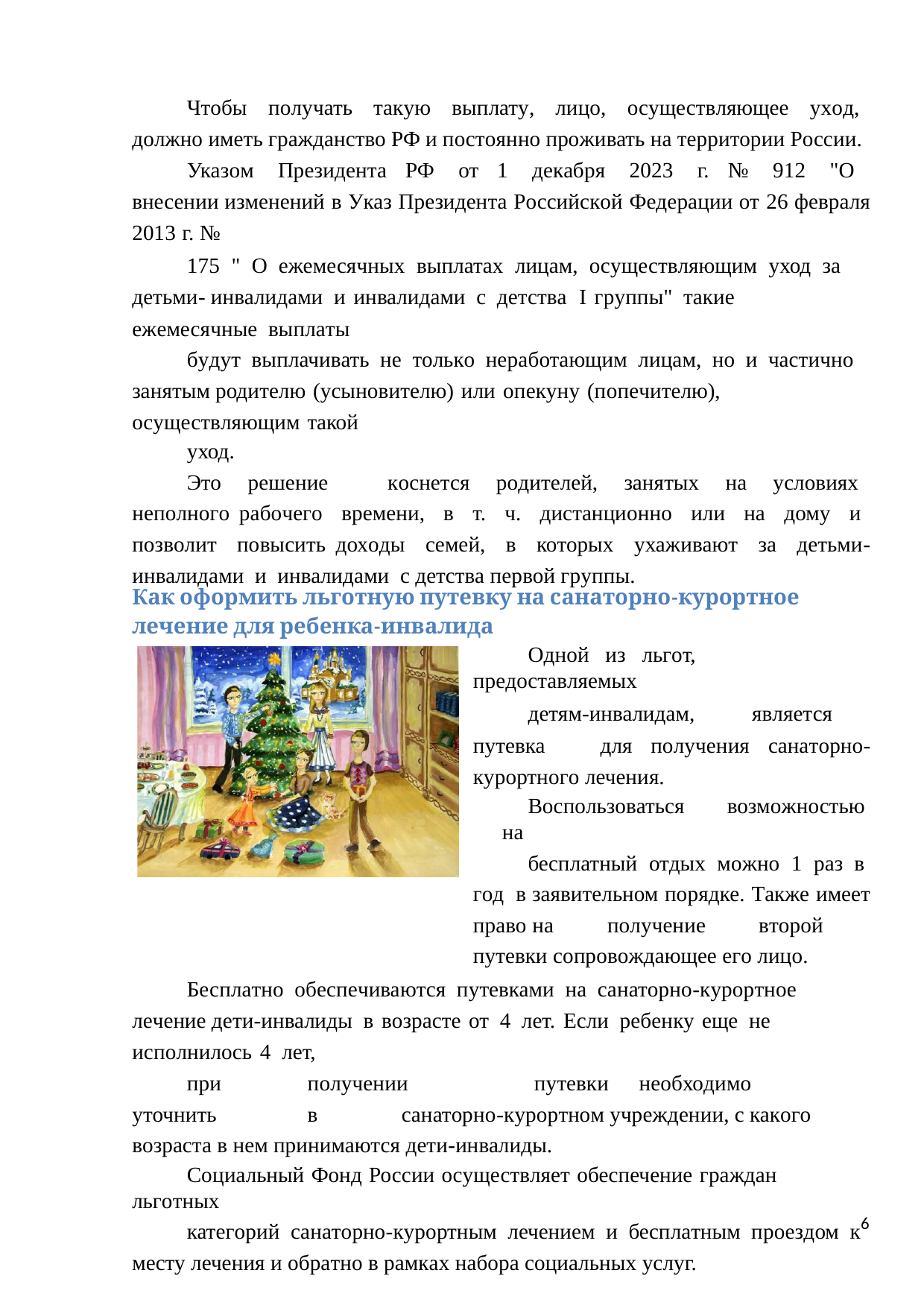

Чтобы  получать  такую  выплату,  лицо,  осуществляющее  уход,  должно иметь гражданство РФ и постоянно проживать на территории России.
Указом   Президента  РФ   от  1   декабря   2023   г.  №   912   "О   внесении изменений в Указ Президента Российской Федерации от 26 февраля 2013 г. №
175  "  О  ежемесячных  выплатах  лицам,  осуществляющим  уход  за  детьми- инвалидами  и инвалидами  с  детства	I группы"  такие  ежемесячные  выплаты
будут  выплачивать  не  только  неработающим  лицам,  но  и  частично  занятым родителю (усыновителю) или опекуну (попечителю), осуществляющим такой
уход.
Это  решение     коснется  родителей,  занятых  на  условиях  неполного рабочего  времени,  в  т.  ч.  дистанционно  или  на  дому  и  позволит  повысить доходы  семей,  в  которых  ухаживают  за  детьми-инвалидами  и  инвалидами  с детства первой группы.
Как оформить льготную путевку на санаторно-курортное лечение для ребенка-инвалида
Одной   из   льгот,   предоставляемых
детям-инвалидам,   является   путевка   для получения санаторно-курортного лечения.
Воспользоваться       возможностью       на
бесплатный  отдых  можно  1  раз  в  год  в заявительном порядке. Также имеет право на         получение         второй         путевки сопровождающее его лицо.
Бесплатно  обеспечиваются  путевками  на  санаторно-курортное  лечение дети-инвалиды  в возрасте от  4  лет. Если  ребенку еще  не исполнилось 4  лет,
при	получении	путевки	необходимо	уточнить	в	санаторно-курортном учреждении, с какого возраста в нем принимаются дети-инвалиды.
Социальный Фонд России осуществляет обеспечение граждан льготных
категорий  санаторно-курортным  лечением  и  бесплатным  проездом  к  месту лечения и обратно в рамках набора социальных услуг.

6